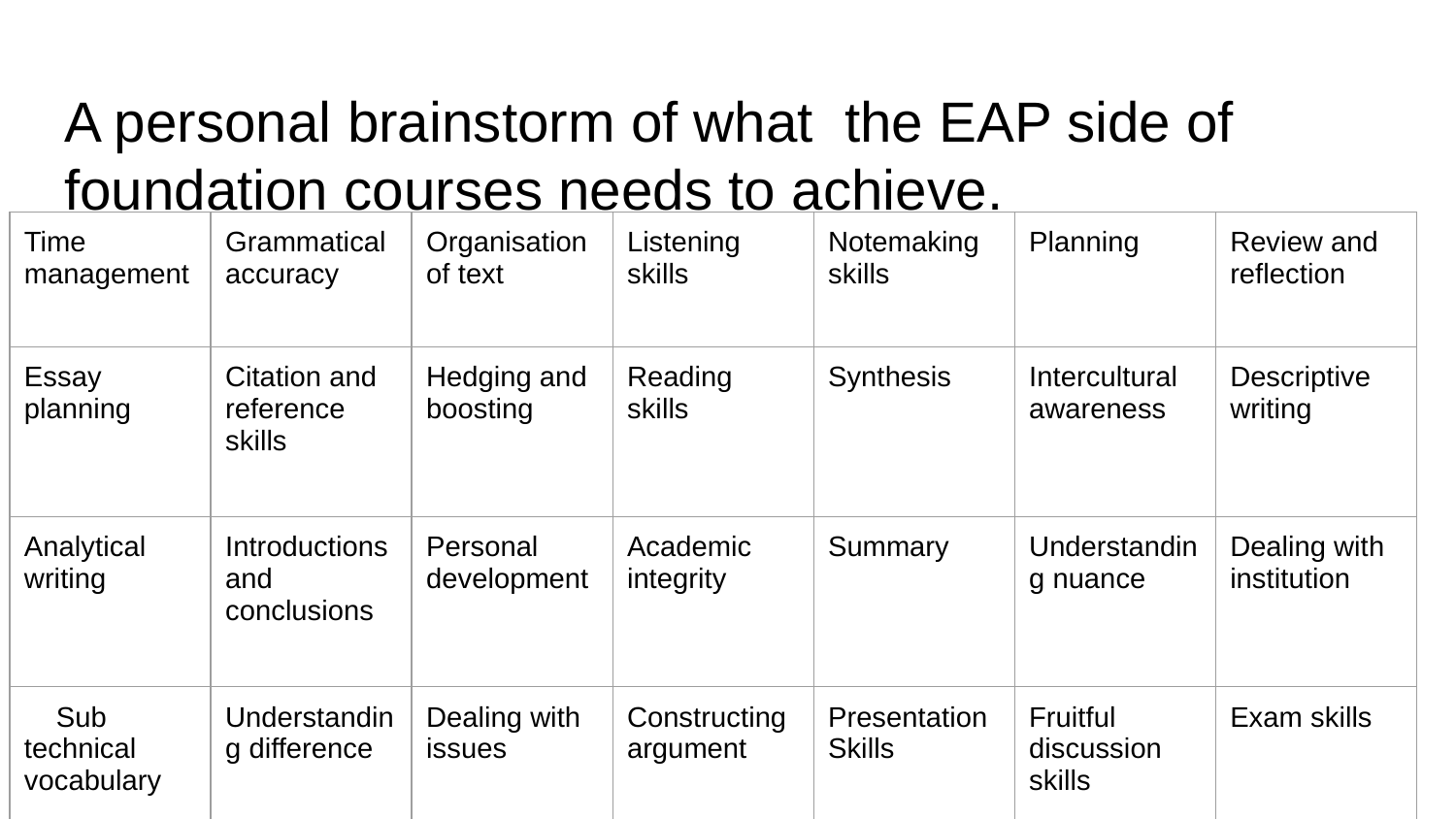

# A personal brainstorm of what  the EAP side of foundation courses needs to achieve.
| Time management | Grammatical accuracy | Organisation of text | Listening skills | Notemaking skills | Planning | Review and reflection |
| --- | --- | --- | --- | --- | --- | --- |
| Essay planning | Citation and reference skills | Hedging and boosting | Reading skills | Synthesis | Intercultural awareness | Descriptive writing |
| Analytical writing | Introductions and conclusions | Personal development | Academic integrity | Summary | Understanding nuance | Dealing with institution |
| Sub technical vocabulary | Understanding difference | Dealing with issues | Constructing argument | Presentation Skills | Fruitful discussion skills | Exam skills |